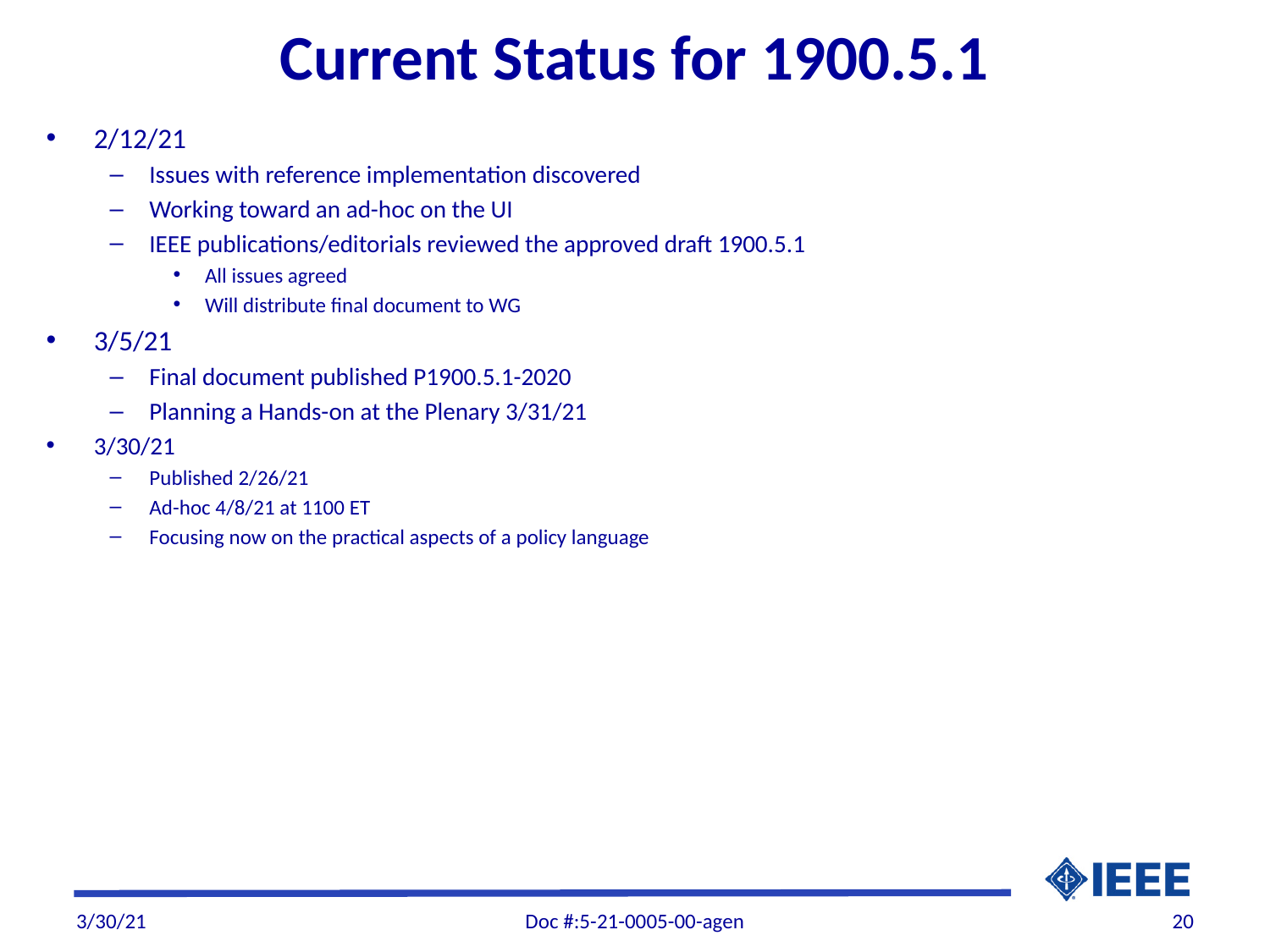

# Current Status for 1900.5.1
2/12/21
Issues with reference implementation discovered
Working toward an ad-hoc on the UI
IEEE publications/editorials reviewed the approved draft 1900.5.1
All issues agreed
Will distribute final document to WG
3/5/21
Final document published P1900.5.1-2020
Planning a Hands-on at the Plenary 3/31/21
3/30/21
Published 2/26/21
Ad-hoc 4/8/21 at 1100 ET
Focusing now on the practical aspects of a policy language

3/30/21
Doc #:5-21-0005-00-agen
20